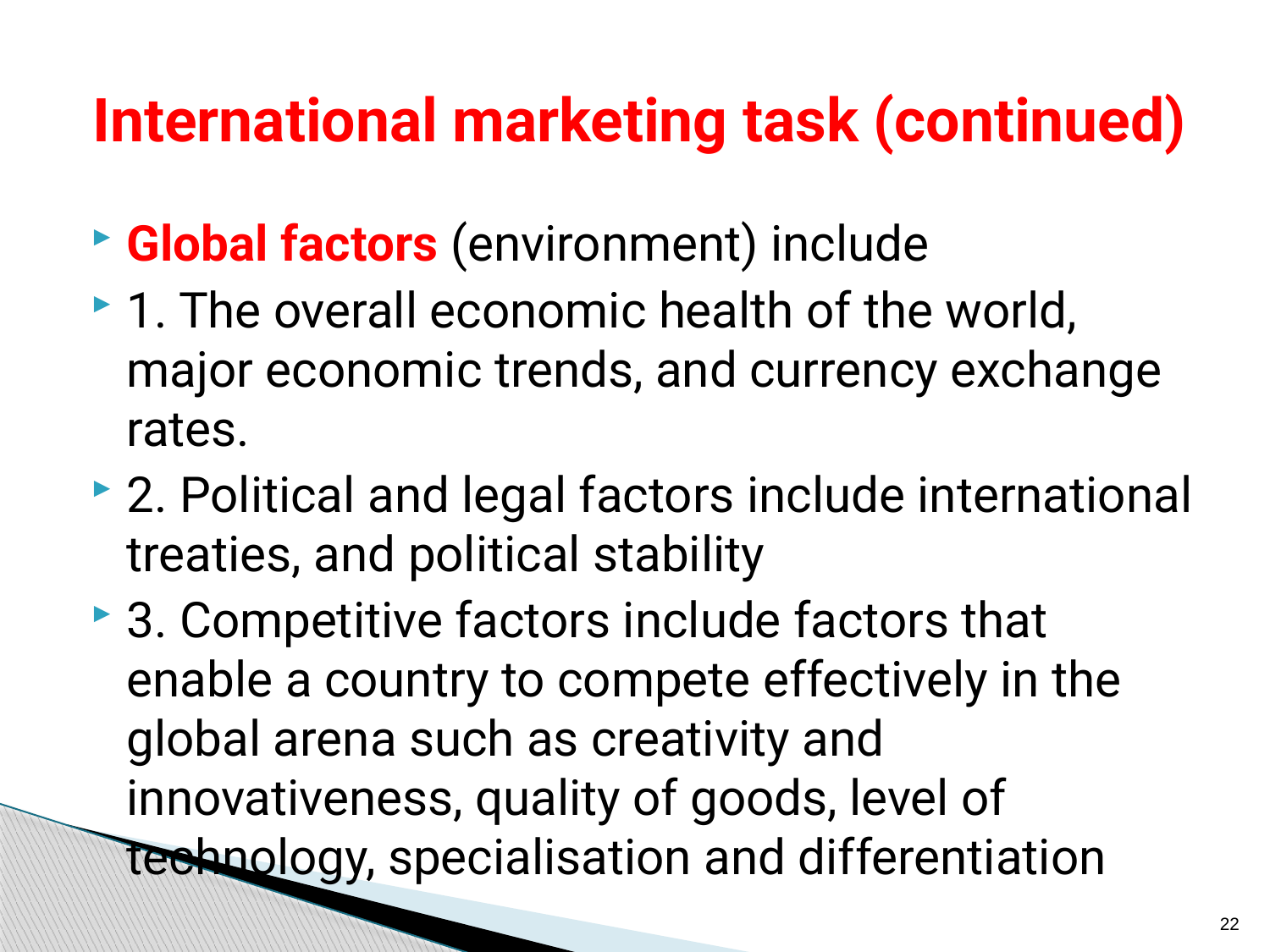

# International marketing task (continued)
Global factors (environment) include
1. The overall economic health of the world, major economic trends, and currency exchange rates.
2. Political and legal factors include international treaties, and political stability
3. Competitive factors include factors that enable a country to compete effectively in the global arena such as creativity and innovativeness, quality of goods, level of technology, specialisation and differentiation
22